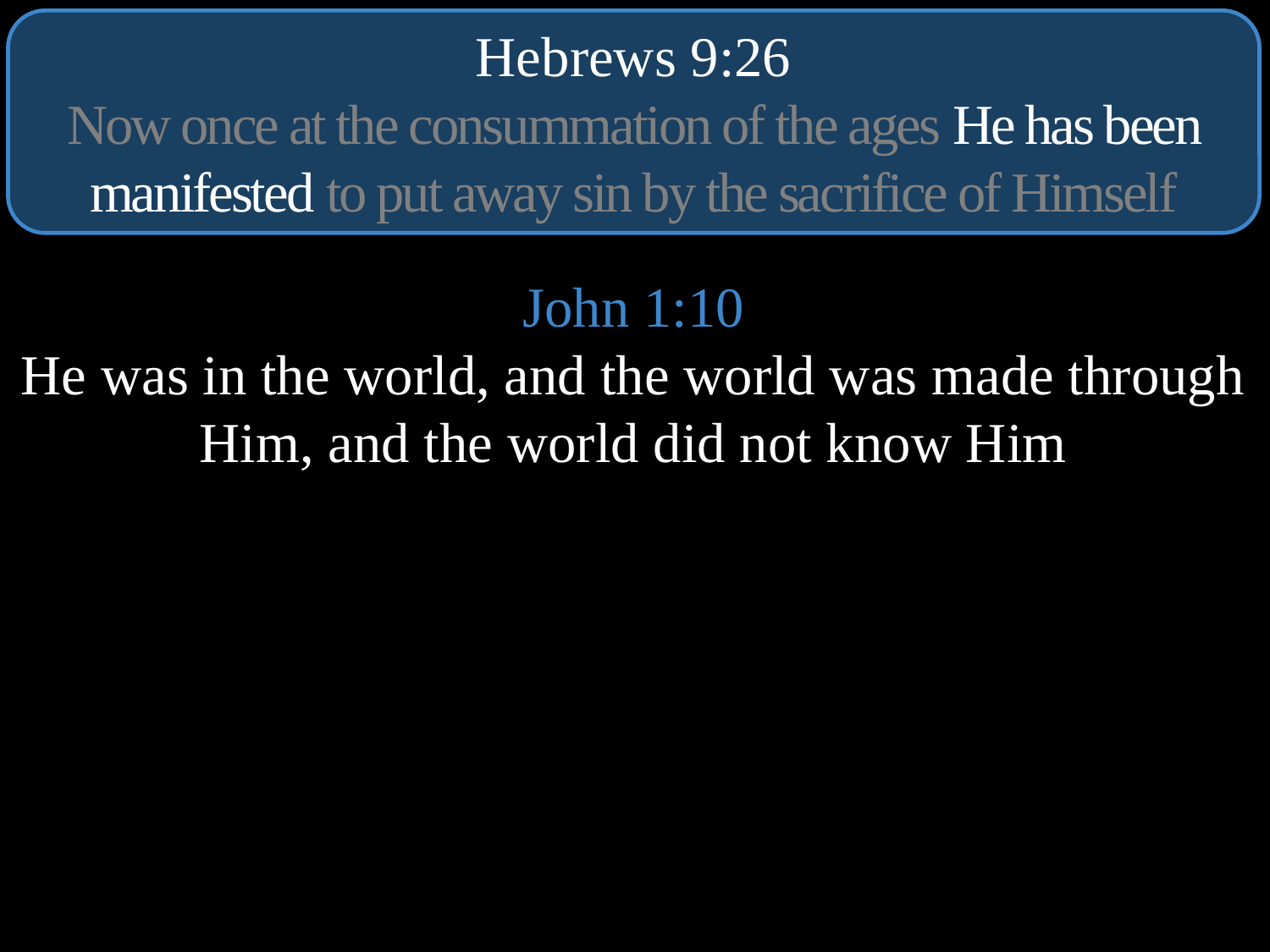

Hebrews 9:26
Now once at the consummation of the ages He has been manifested to put away sin by the sacrifice of Himself
John 1:10
He was in the world, and the world was made through Him, and the world did not know Him